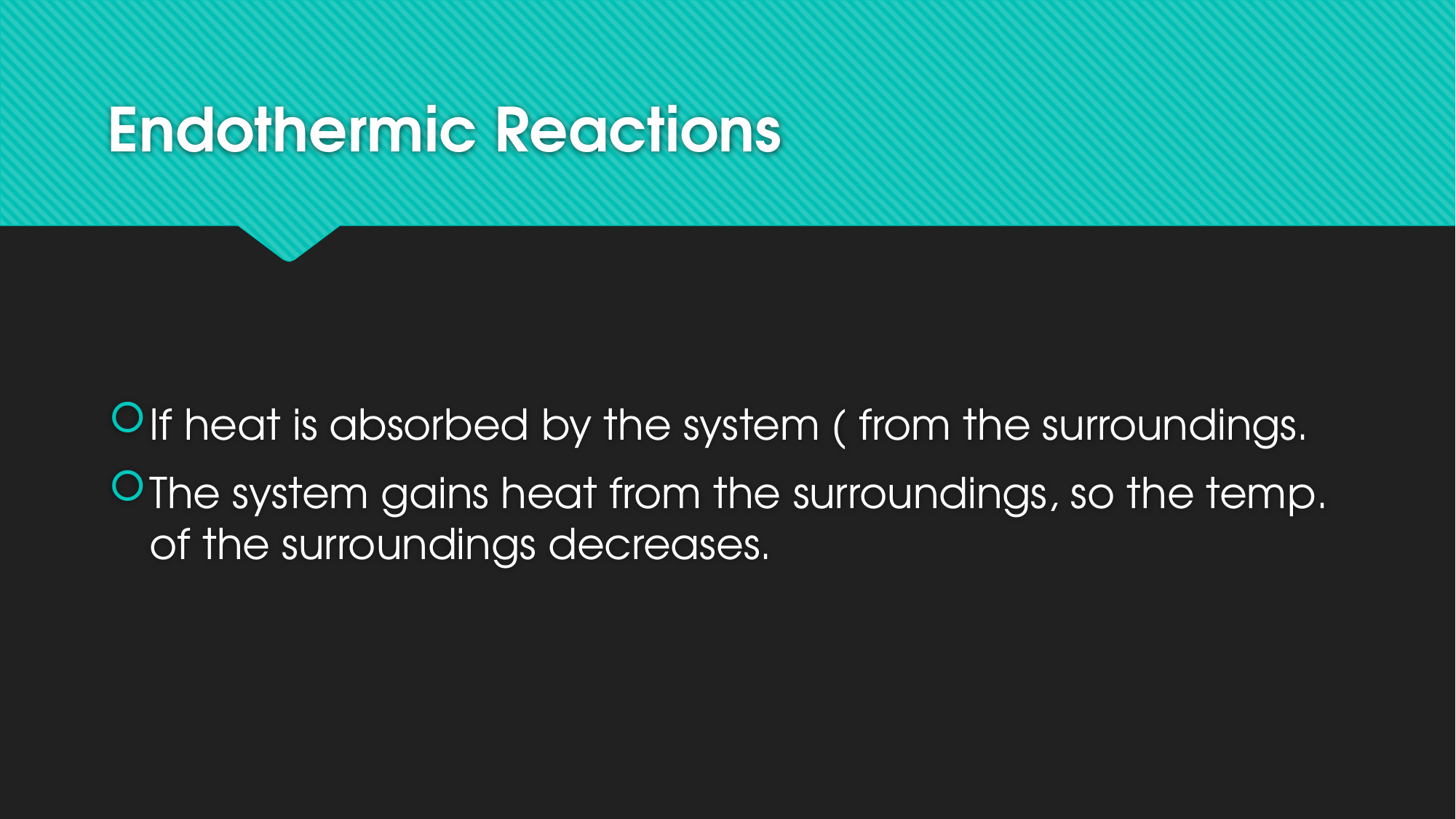

# Endothermic Reactions
If heat is absorbed by the system ( from the surroundings.
The system gains heat from the surroundings, so the temp. of the surroundings decreases.